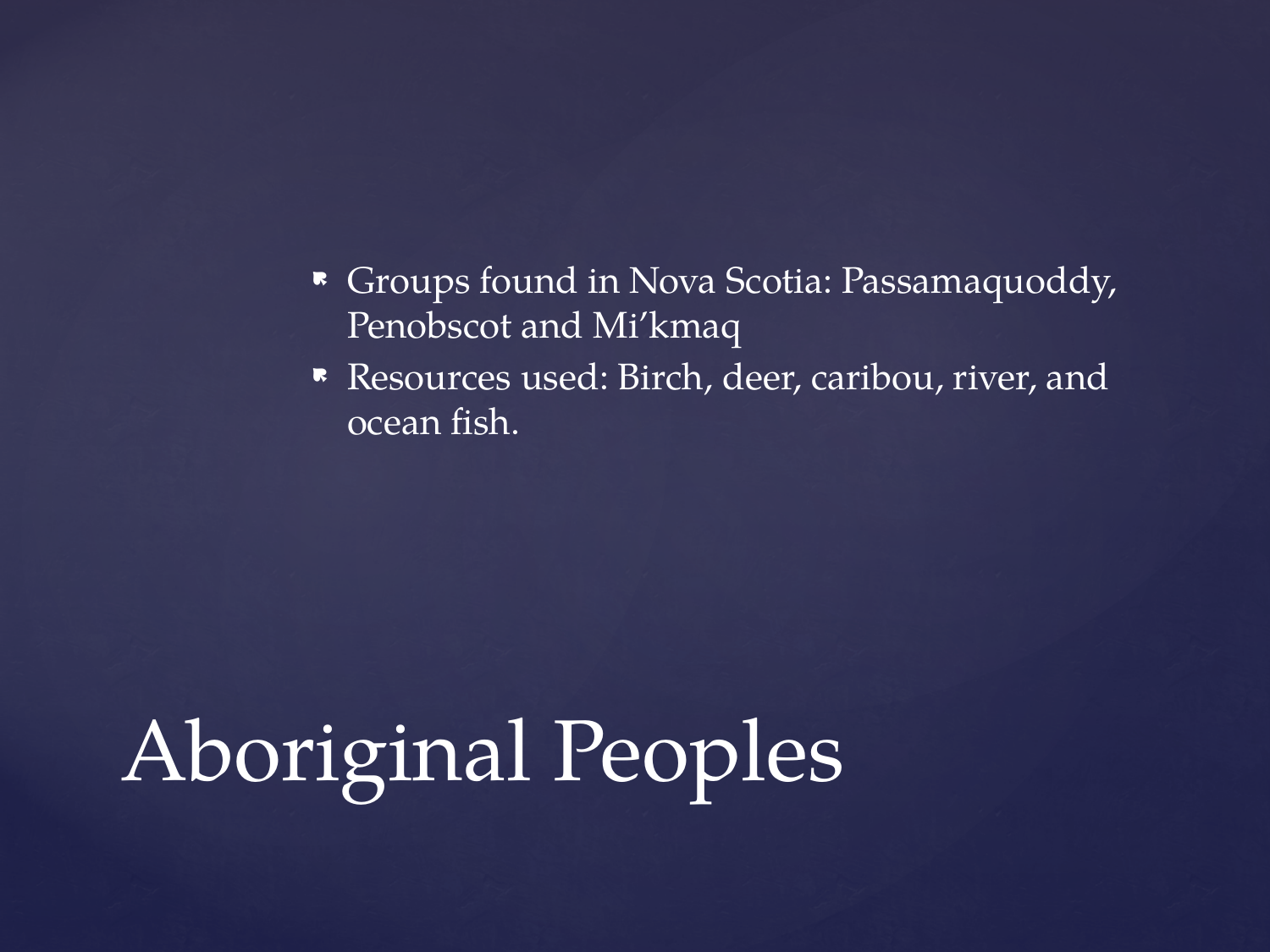

Groups found in Nova Scotia: Passamaquoddy, Penobscot and Mi’kmaq
Resources used: Birch, deer, caribou, river, and ocean fish.
# Aboriginal Peoples